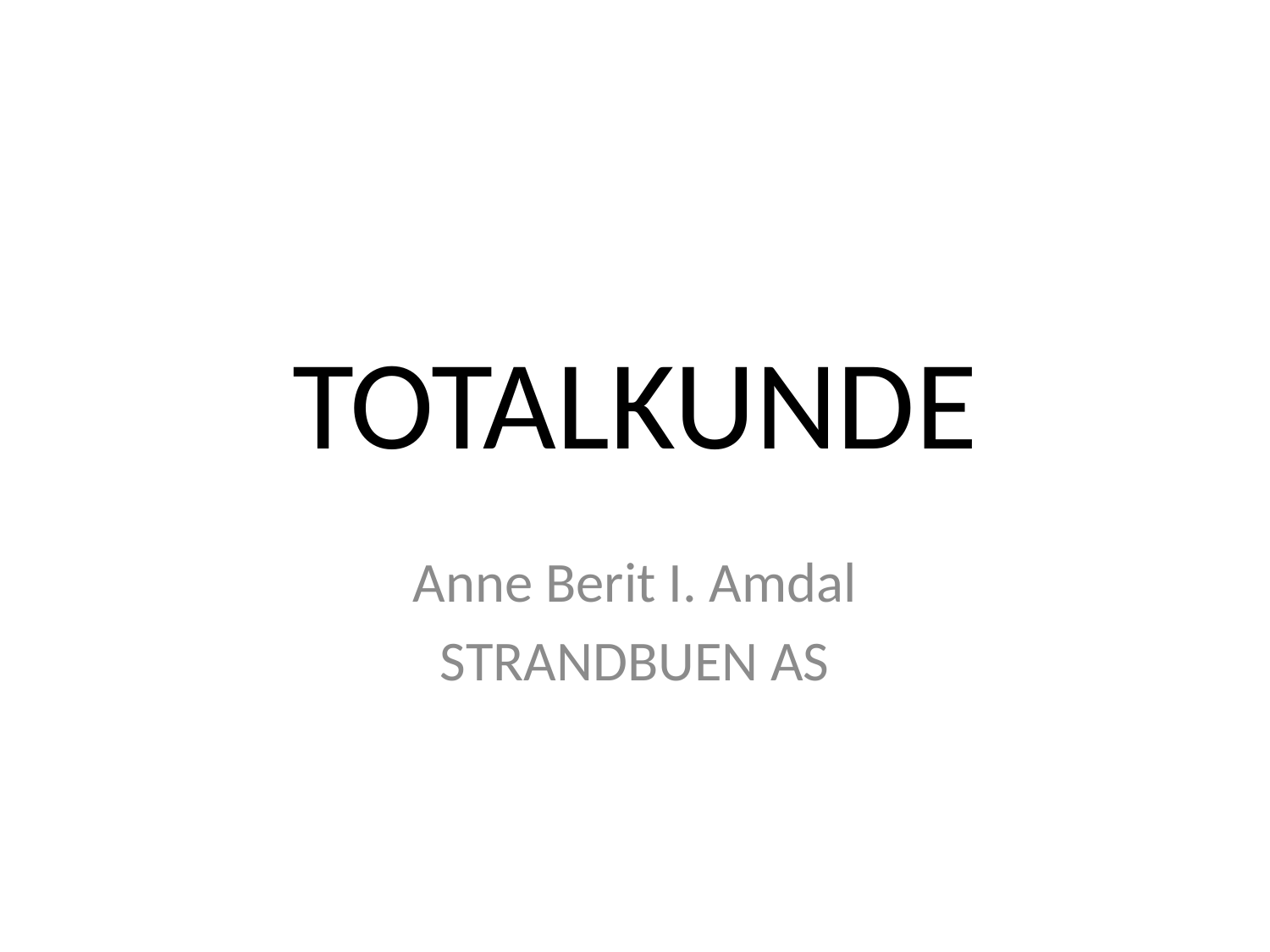

# TOTALKUNDE
Anne Berit I. Amdal
STRANDBUEN AS